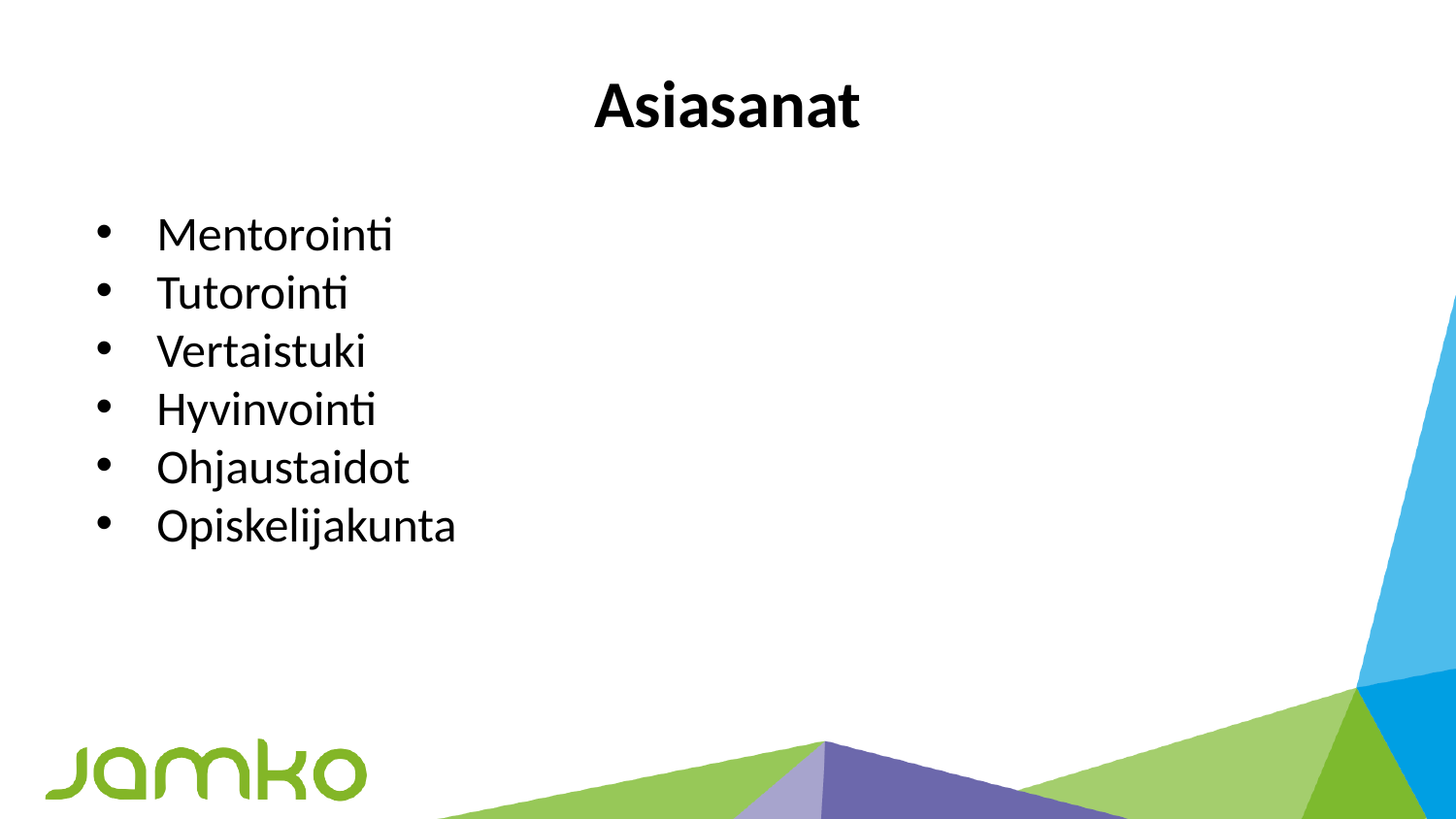

# Asiasanat
Mentorointi
Tutorointi
Vertaistuki
Hyvinvointi
Ohjaustaidot
Opiskelijakunta